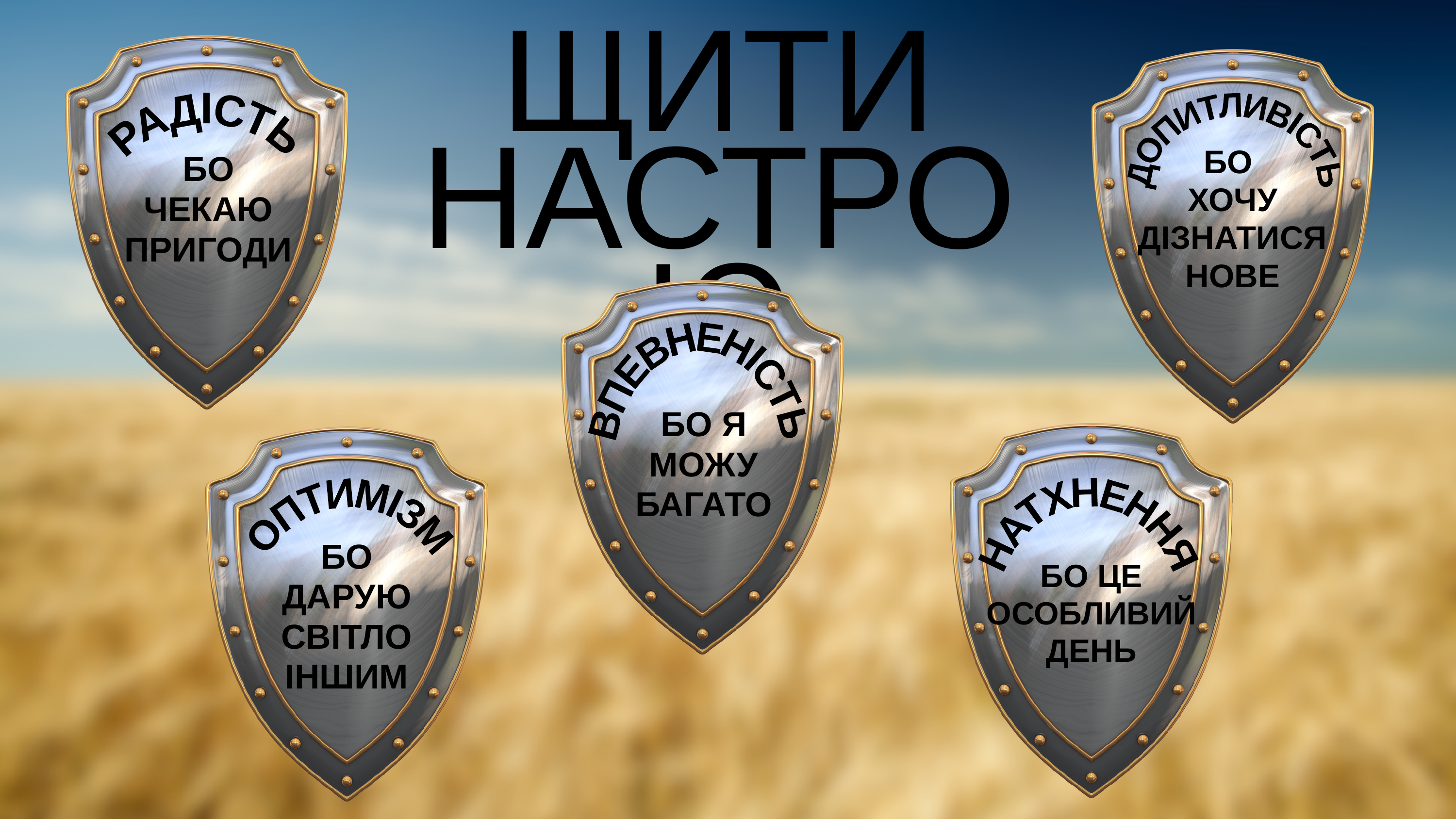

РАДІСТЬ
БО ЧЕКАЮ ПРИГОДИ
ЩИТИ НАСТРОЮ

ДОПИТЛИВІСТЬ
БО
ХОЧУ ДІЗНАТИСЯ НОВЕ

ВПЕВНЕНІСТЬ
БО Я МОЖУ БАГАТО

НАТХНЕННЯ
БО ЦЕ ОСОБЛИВИЙ ДЕНЬ

ОПТИМІЗМ
БО ДАРУЮ СВІТЛО ІНШИМ